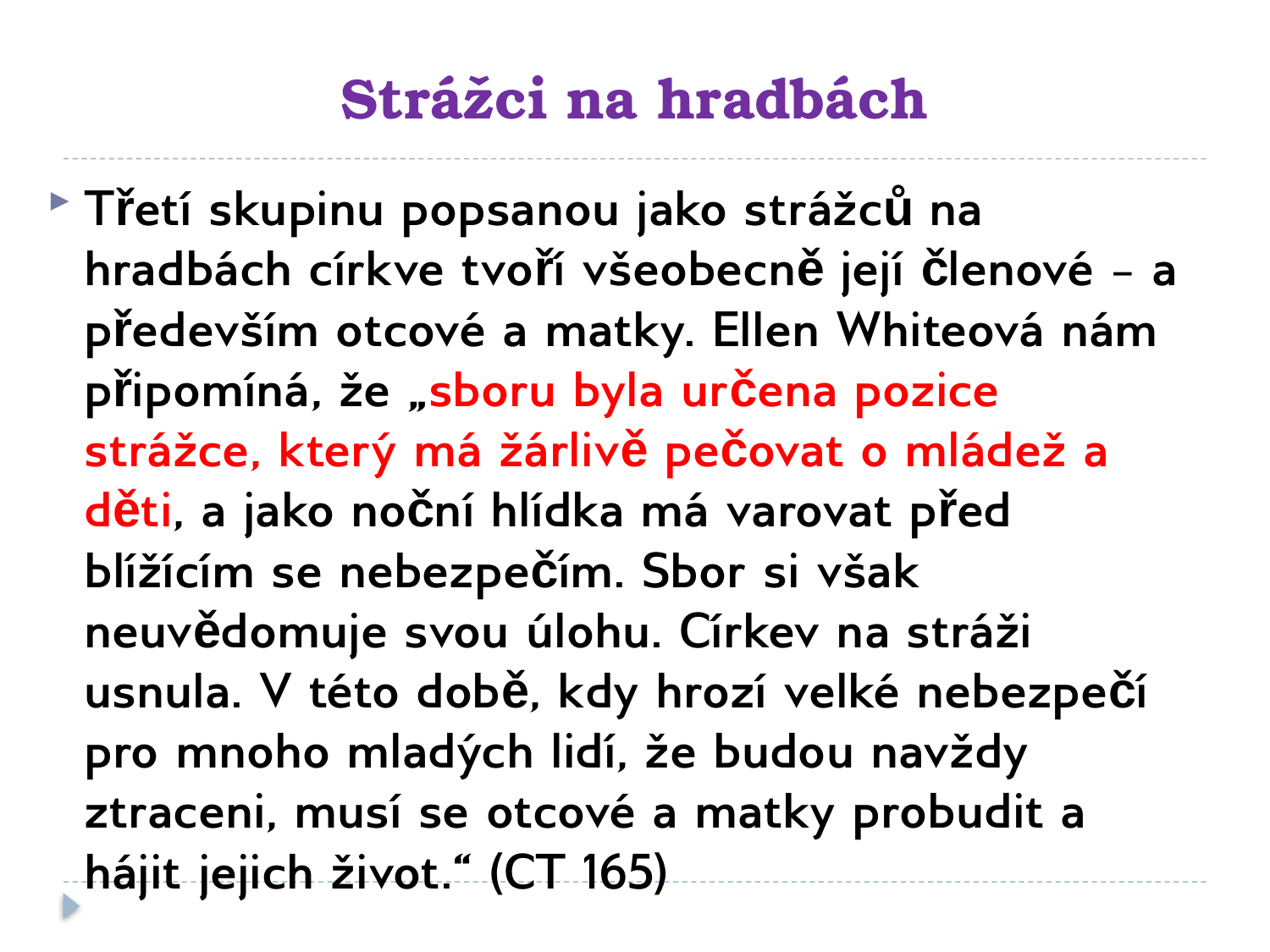

# Strážci na hradbách
Třetí skupinu popsanou jako strážců na hradbách církve tvoří všeobecně její členové – a především otcové a matky. Ellen Whiteová nám připomíná, že „sboru byla určena pozice strážce, který má žárlivě pečovat o mládež a děti, a jako noční hlídka má varovat před blížícím se nebezpečím. Sbor si však neuvědomuje svou úlohu. Církev na stráži usnula. V této době, kdy hrozí velké nebezpečí pro mnoho mladých lidí, že budou navždy ztraceni, musí se otcové a matky probudit a hájit jejich život.“ (CT 165)